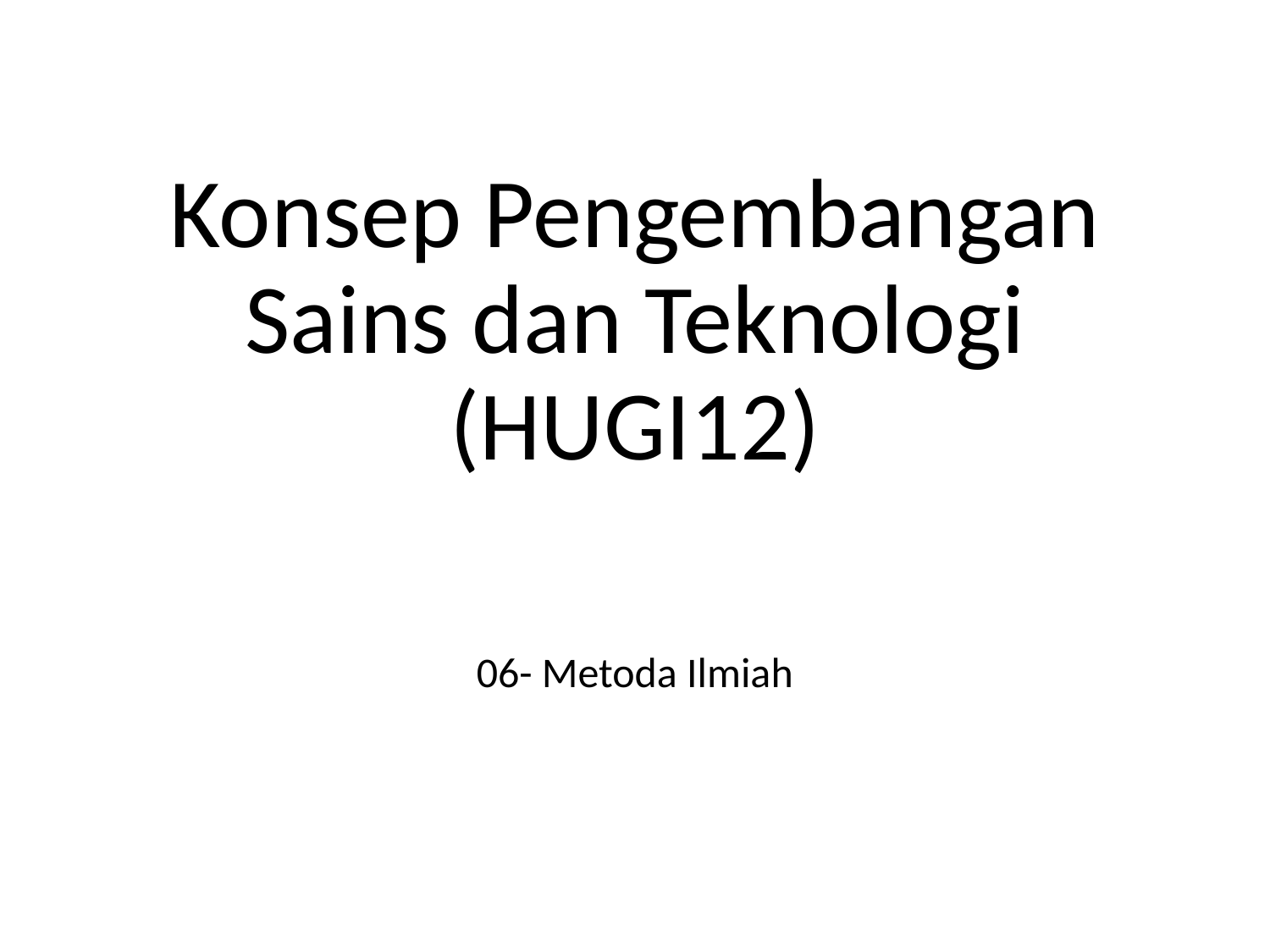

# Konsep Pengembangan Sains dan Teknologi (HUGI12)
06- Metoda Ilmiah